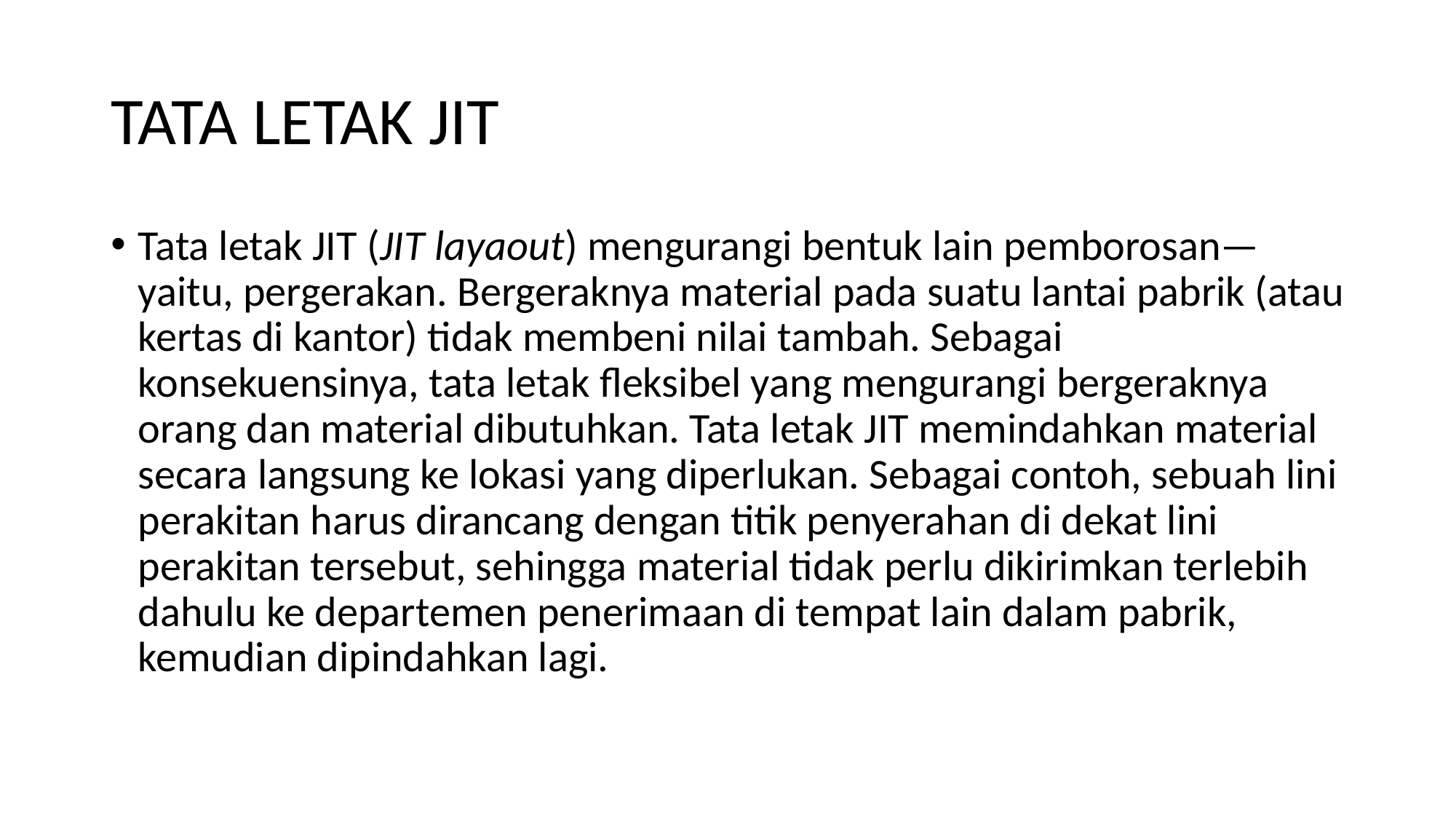

# TATA LETAK JIT
Tata letak JIT (JIT layaout) mengurangi bentuk lain pemborosan—yaitu, pergerakan. Bergeraknya material pada suatu lantai pabrik (atau kertas di kantor) tidak membeni nilai tambah. Sebagai konsekuensinya, tata letak fleksibel yang mengurangi bergeraknya orang dan material dibutuhkan. Tata letak JIT memindahkan material secara langsung ke lokasi yang diperlukan. Sebagai contoh, sebuah lini perakitan harus dirancang dengan titik penyerahan di dekat lini perakitan tersebut, sehingga material tidak perlu dikirimkan terlebih dahulu ke departemen penerimaan di tempat lain dalam pabrik, kemudian dipindahkan lagi.